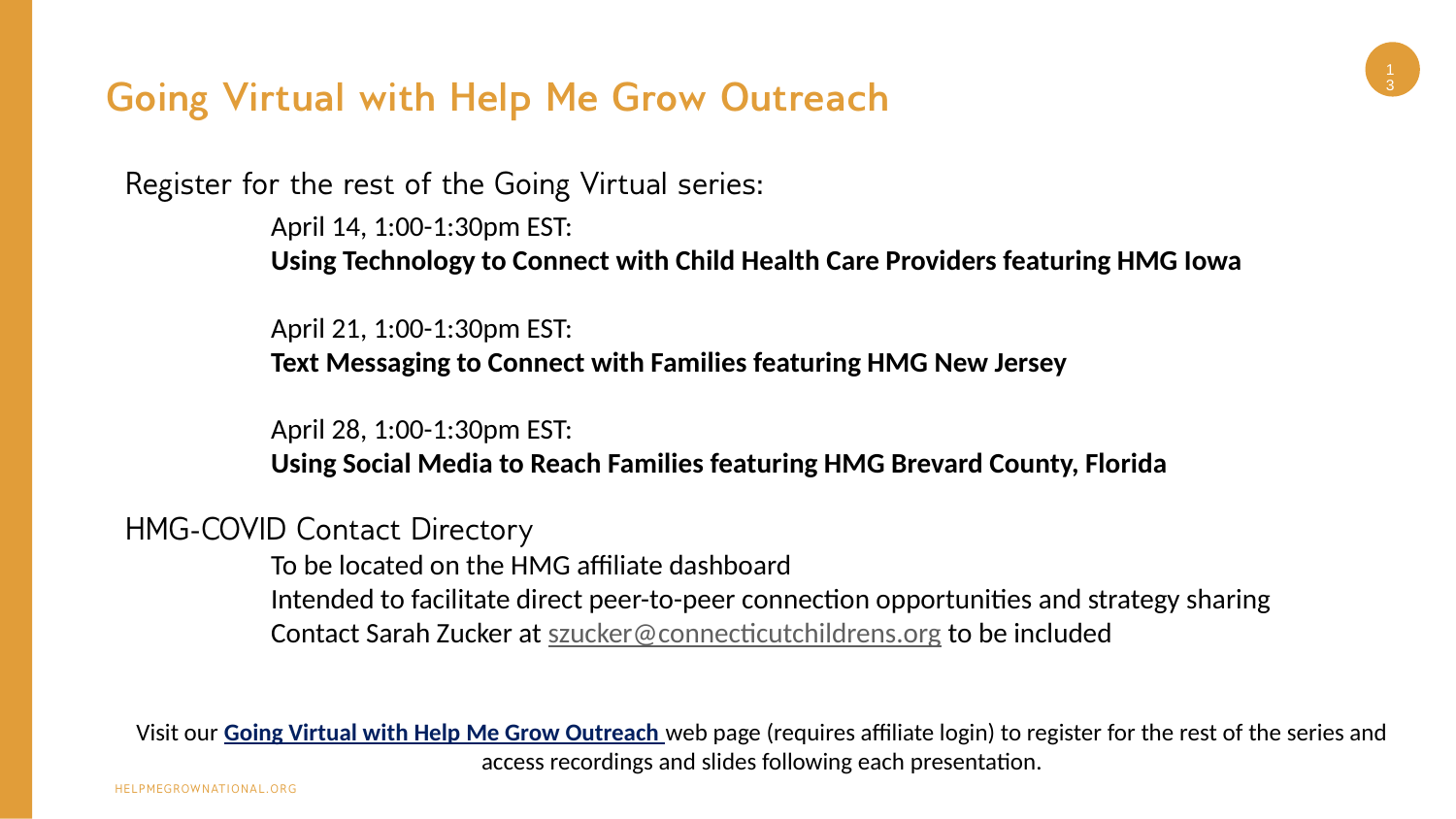

13
# Going Virtual with Help Me Grow Outreach
Register for the rest of the Going Virtual series:

	April 14, 1:00-1:30pm EST:
	Using Technology to Connect with Child Health Care Providers featuring HMG Iowa

	April 21, 1:00-1:30pm EST:
	Text Messaging to Connect with Families featuring HMG New Jersey

	April 28, 1:00-1:30pm EST:
	Using Social Media to Reach Families featuring HMG Brevard County, Florida

HMG-COVID Contact Directory
	To be located on the HMG affiliate dashboard
	Intended to facilitate direct peer-to-peer connection opportunities and strategy sharing
	Contact Sarah Zucker at szucker@connecticutchildrens.org to be included

Visit our Going Virtual with Help Me Grow Outreach web page (requires affiliate login) to register for the rest of the series and access recordings and slides following each presentation.